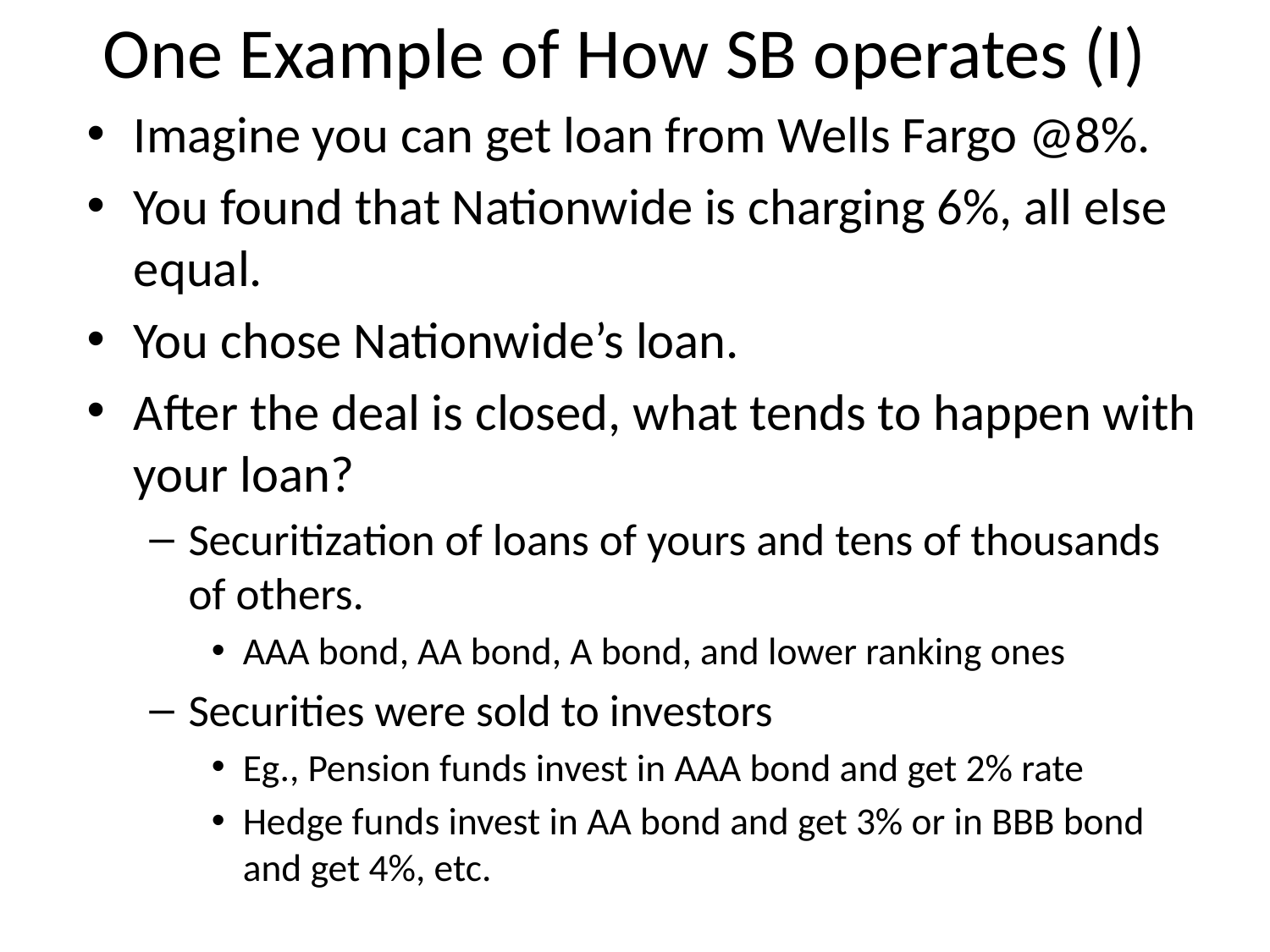

# One Example of How SB operates (I)
Imagine you can get loan from Wells Fargo @8%.
You found that Nationwide is charging 6%, all else equal.
You chose Nationwide’s loan.
After the deal is closed, what tends to happen with your loan?
Securitization of loans of yours and tens of thousands of others.
AAA bond, AA bond, A bond, and lower ranking ones
Securities were sold to investors
Eg., Pension funds invest in AAA bond and get 2% rate
Hedge funds invest in AA bond and get 3% or in BBB bond and get 4%, etc.